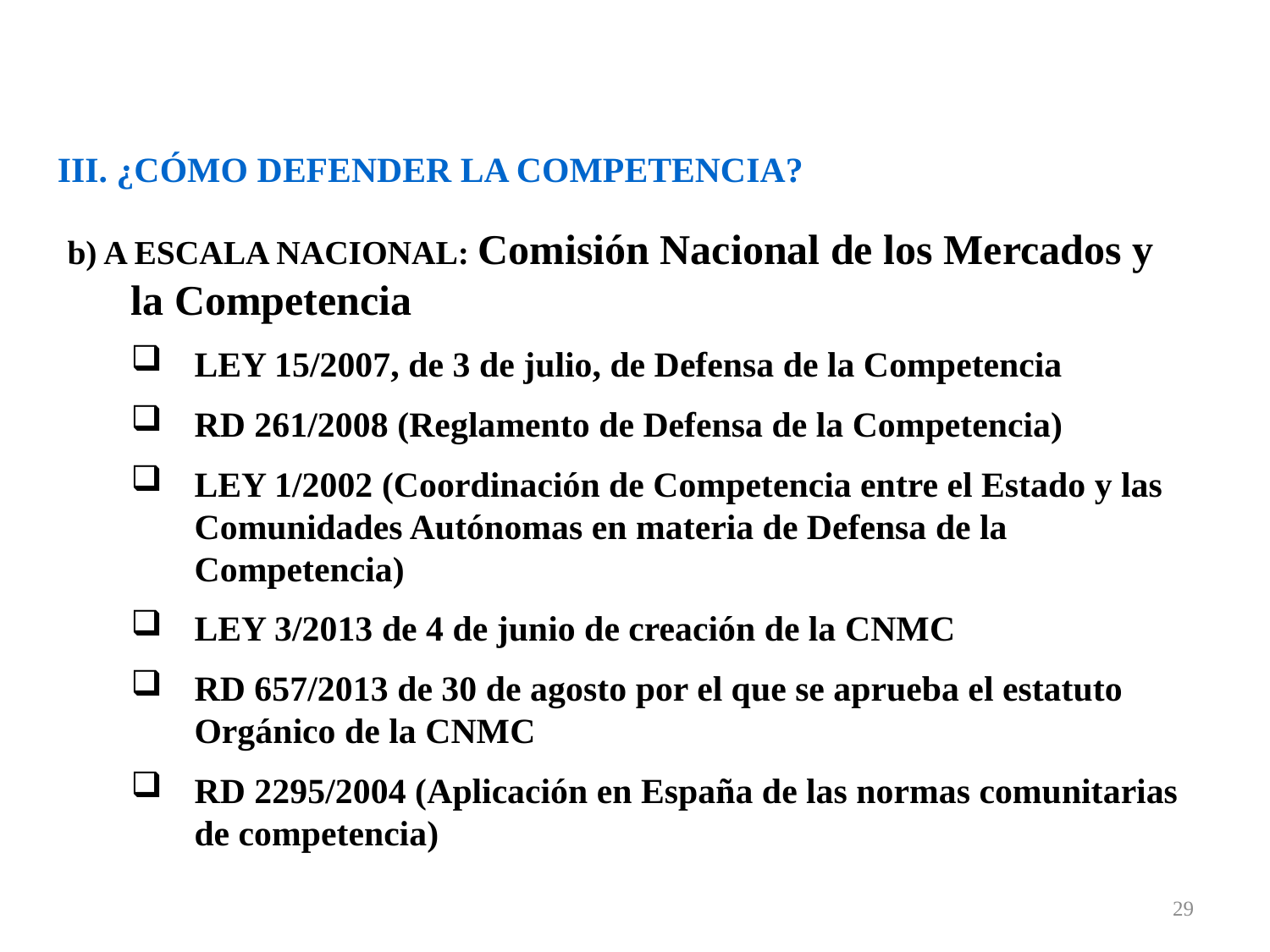

III. ¿CÓMO DEFENDER LA COMPETENCIA?
b) A ESCALA NACIONAL: Comisión Nacional de los Mercados y la Competencia
LEY 15/2007, de 3 de julio, de Defensa de la Competencia
RD 261/2008 (Reglamento de Defensa de la Competencia)
LEY 1/2002 (Coordinación de Competencia entre el Estado y las Comunidades Autónomas en materia de Defensa de la Competencia)
LEY 3/2013 de 4 de junio de creación de la CNMC
RD 657/2013 de 30 de agosto por el que se aprueba el estatuto Orgánico de la CNMC
RD 2295/2004 (Aplicación en España de las normas comunitarias de competencia)

29